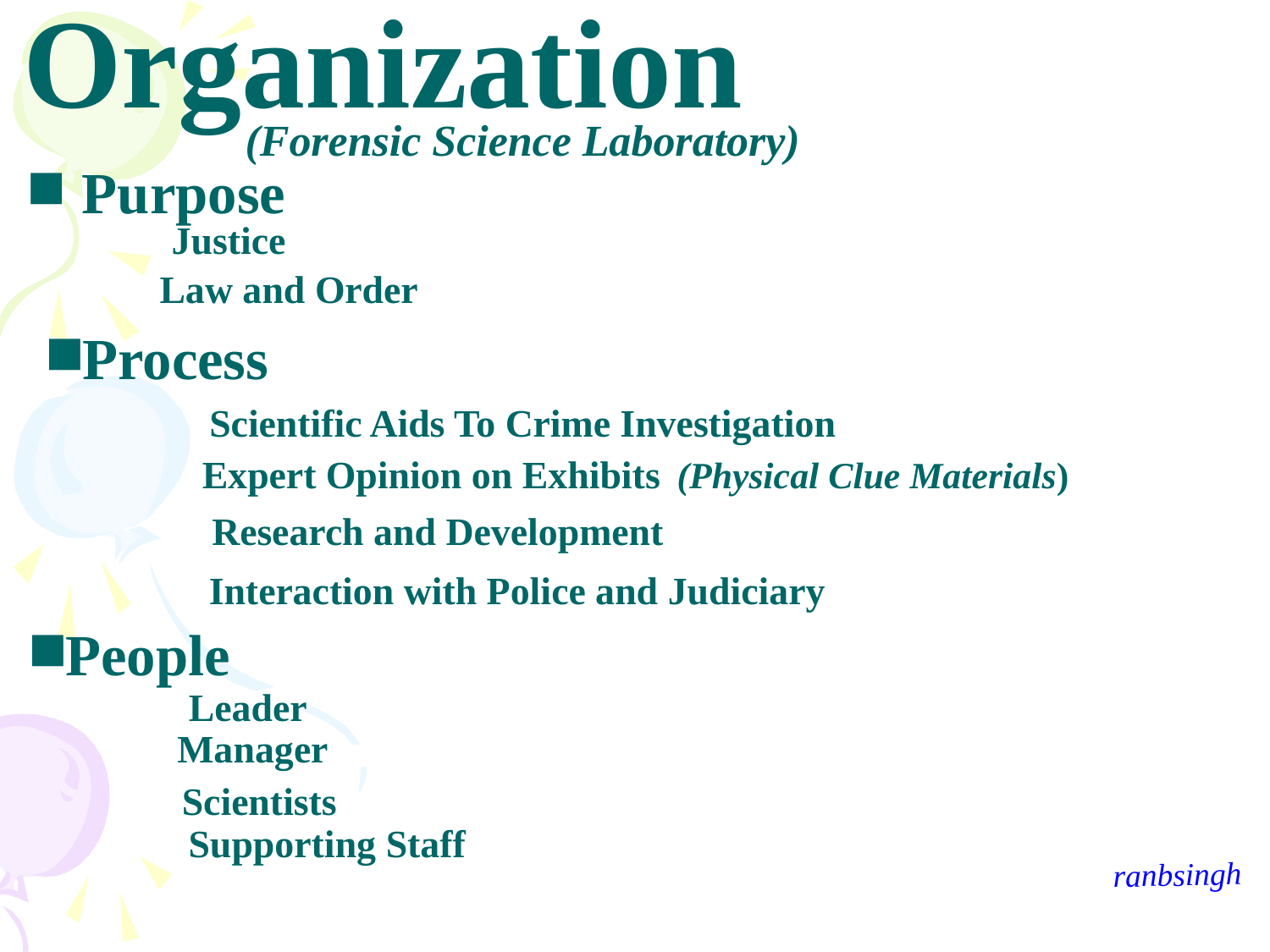

Organization

(Forensic Science Laboratory)
Purpose
Justice
Law and Order
Process
Scientific Aids To Crime Investigation
Expert Opinion on Exhibits
(Physical Clue Materials)
Research and Development
Interaction with Police and Judiciary
People
Leader
Manager
Scientists
Supporting Staff
ranbsingh